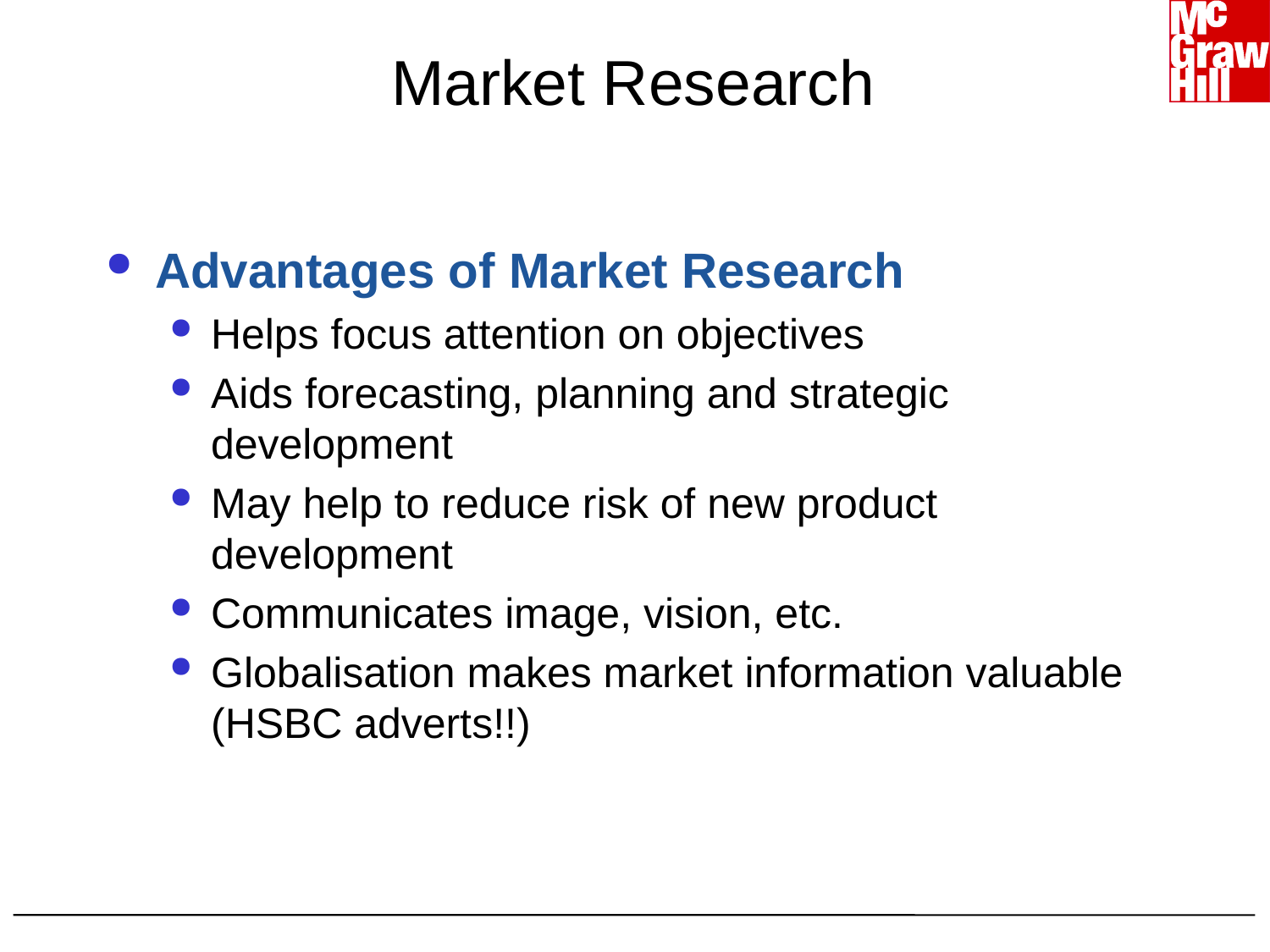

# Market Research
Advantages of Market Research
Helps focus attention on objectives
Aids forecasting, planning and strategic development
May help to reduce risk of new product development
Communicates image, vision, etc.
Globalisation makes market information valuable (HSBC adverts!!)